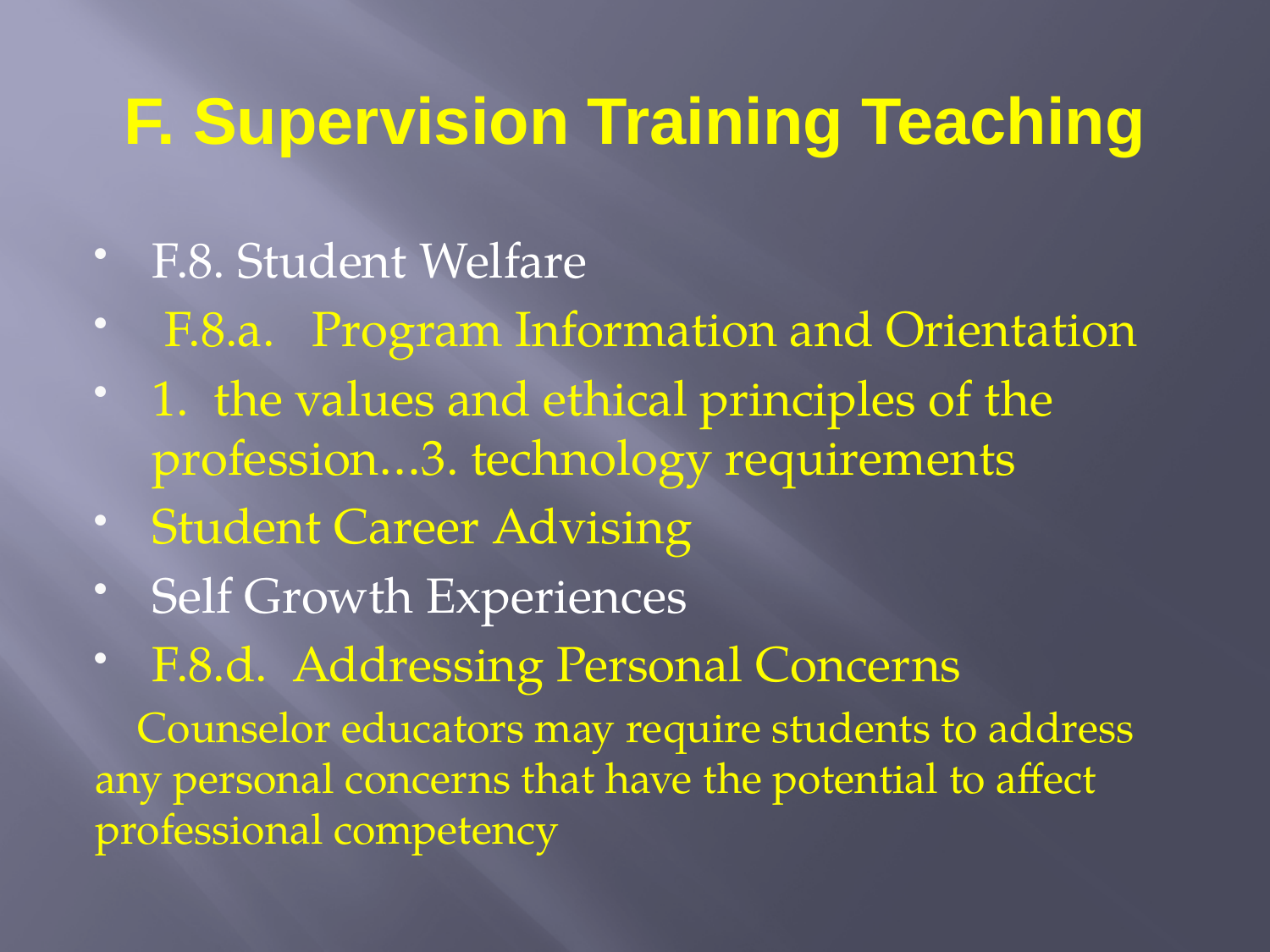

# F. Supervision Training Teaching
F.8. Student Welfare
 F.8.a.   Program Information and Orientation
1.  the values and ethical principles of the profession…3. technology requirements
Student Career Advising
Self Growth Experiences
F.8.d.  Addressing Personal Concerns
    Counselor educators may require students to address any personal concerns that have the potential to affect professional competency